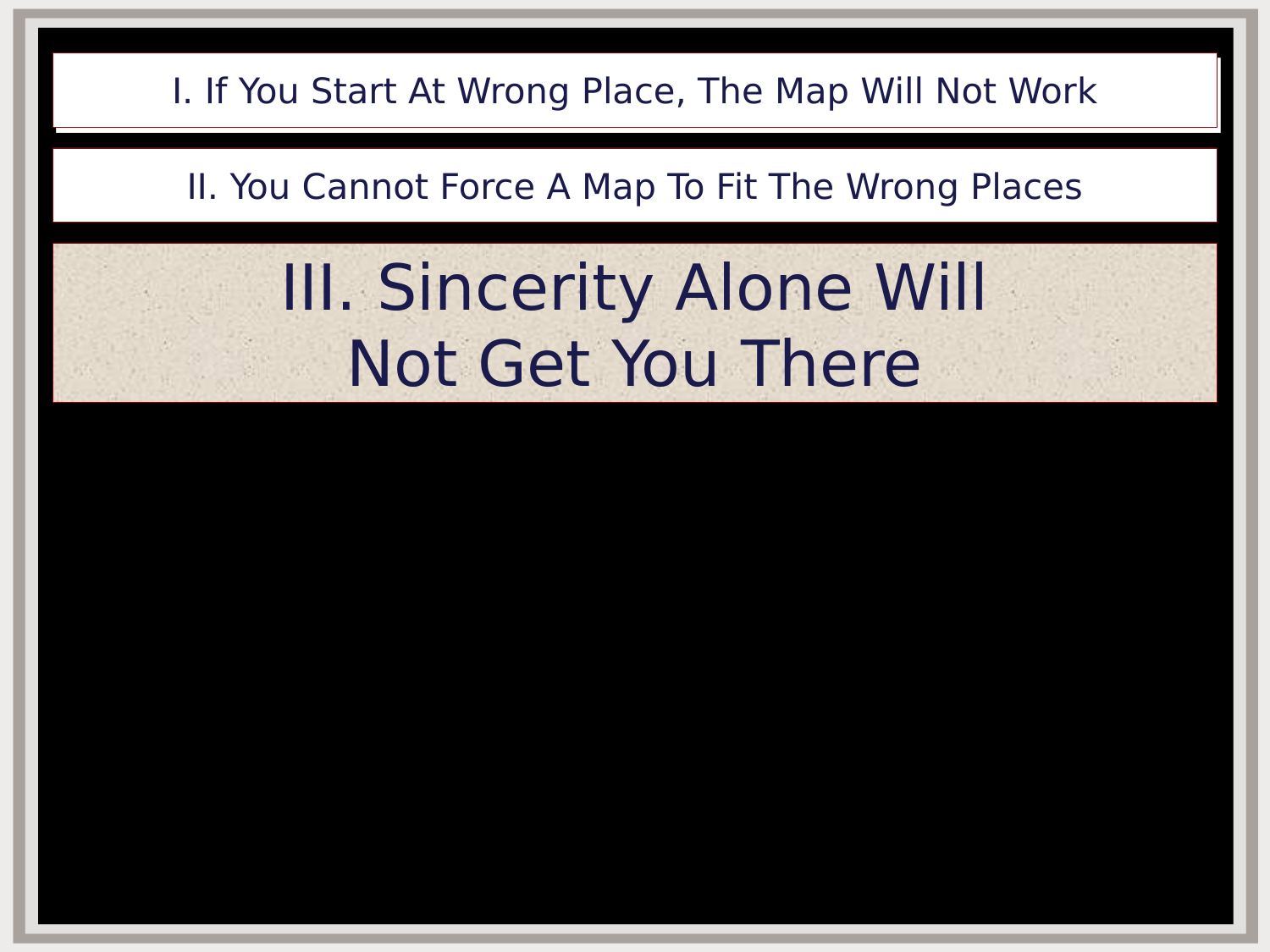

# I. If You Start At Wrong Place, The Map Will Not Work
II. You Cannot Force A Map To Fit The Wrong Places
III. Sincerity Alone Will
Not Get You There